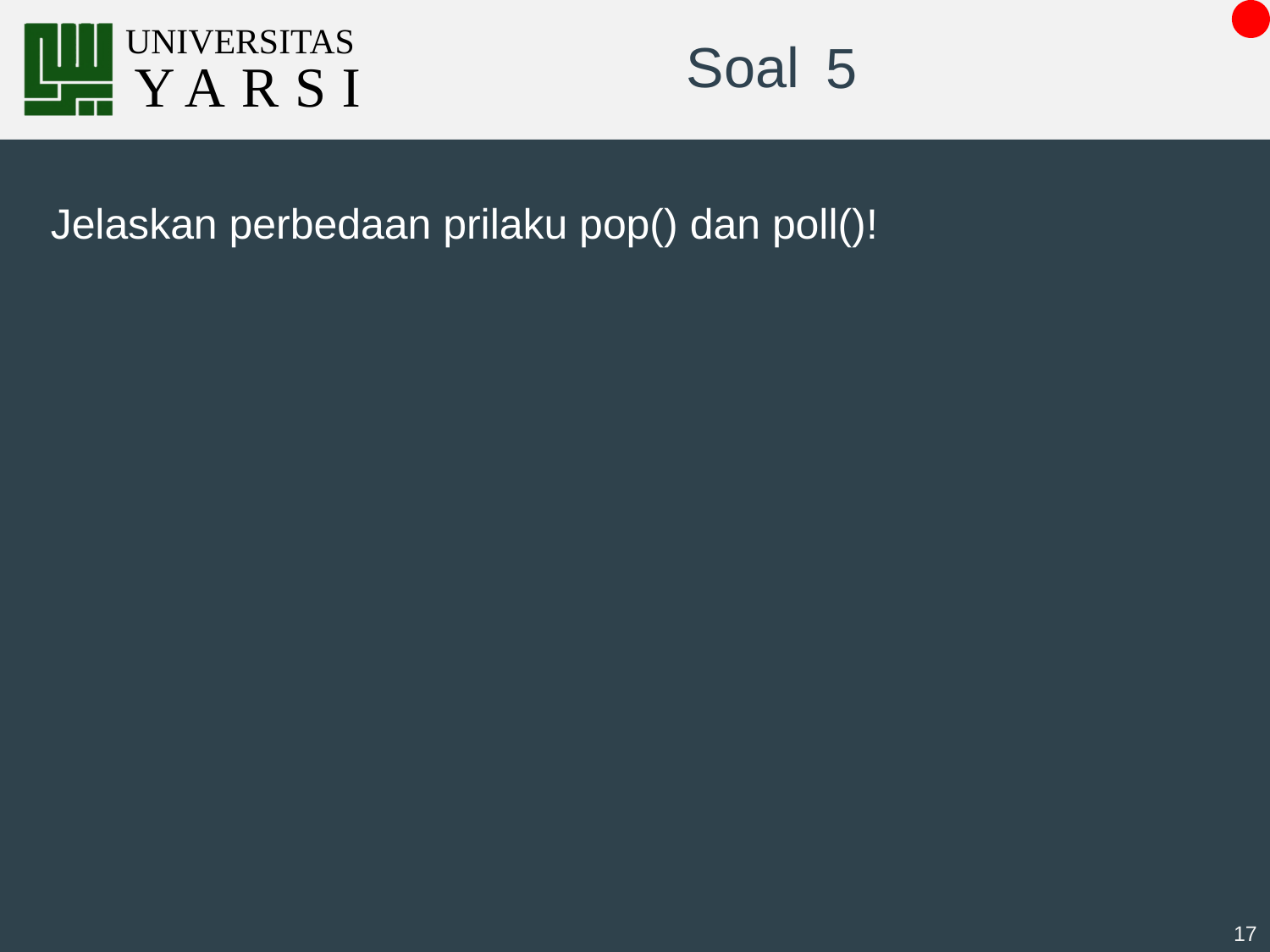

# 5
Jelaskan perbedaan prilaku pop() dan poll()!